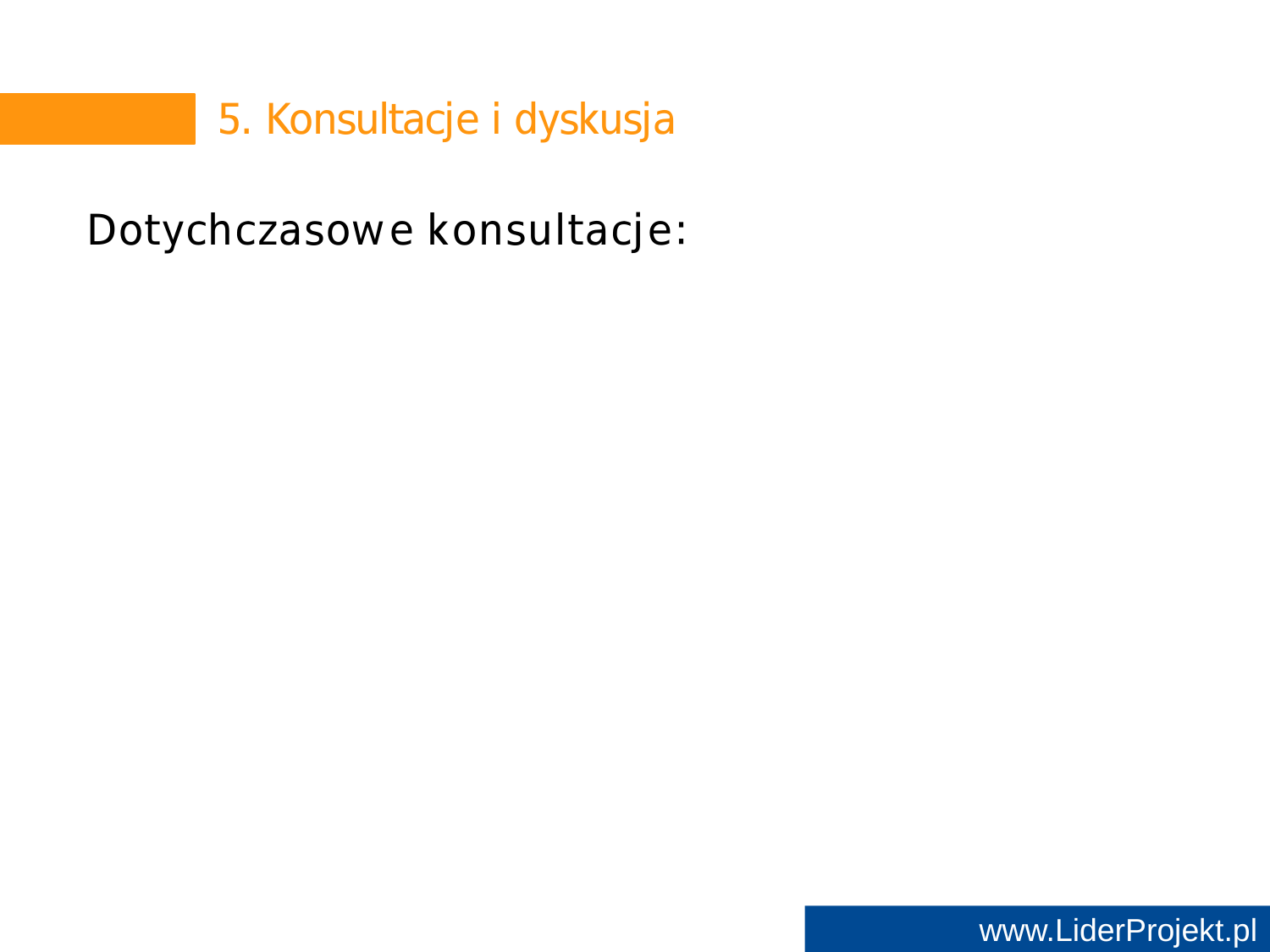

# 5. Konsultacje i dyskusja
Dotychczasowe konsultacje: